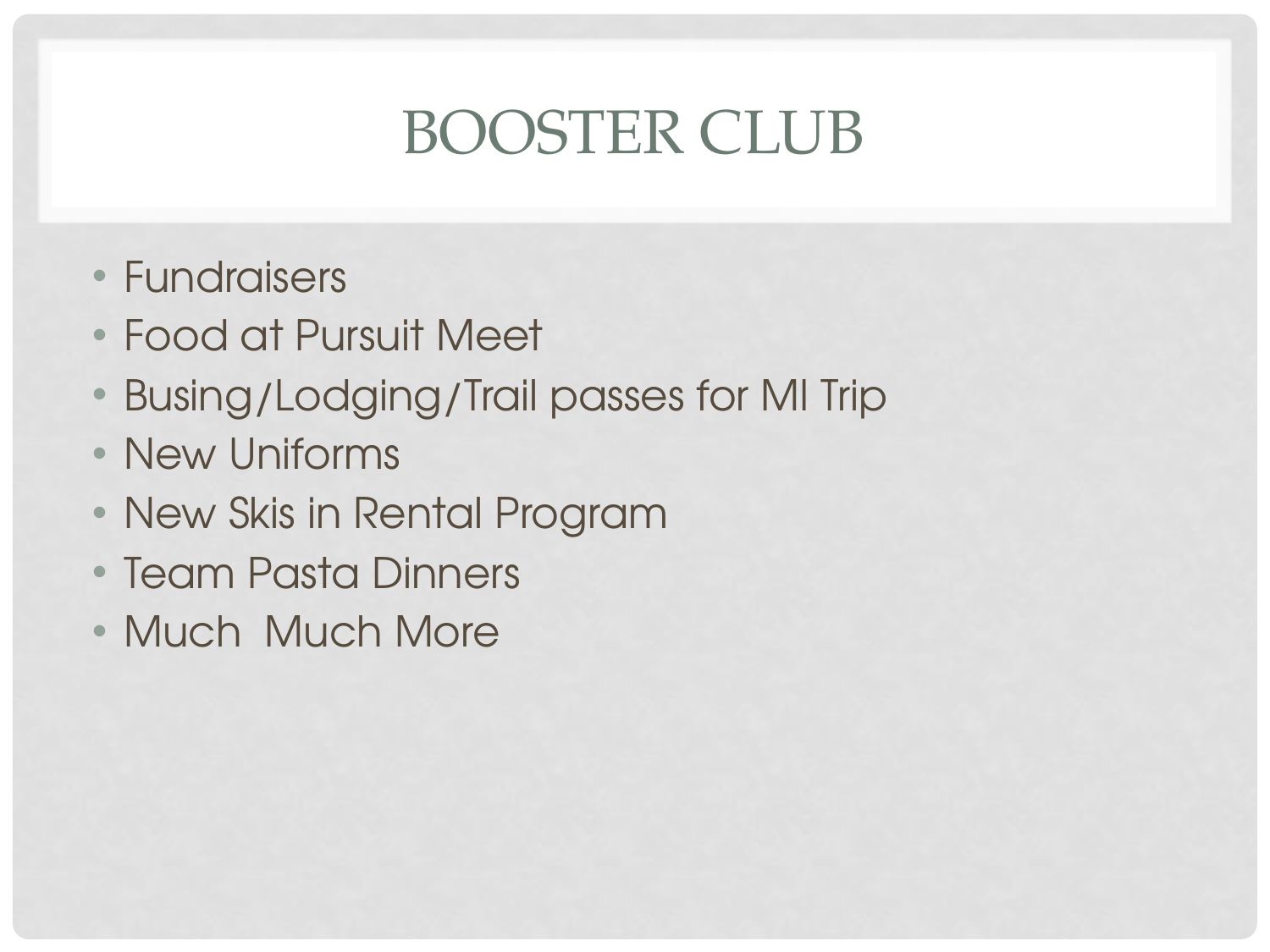

# Booster Club
Fundraisers
Food at Pursuit Meet
Busing/Lodging/Trail passes for MI Trip
New Uniforms
New Skis in Rental Program
Team Pasta Dinners
Much  Much More